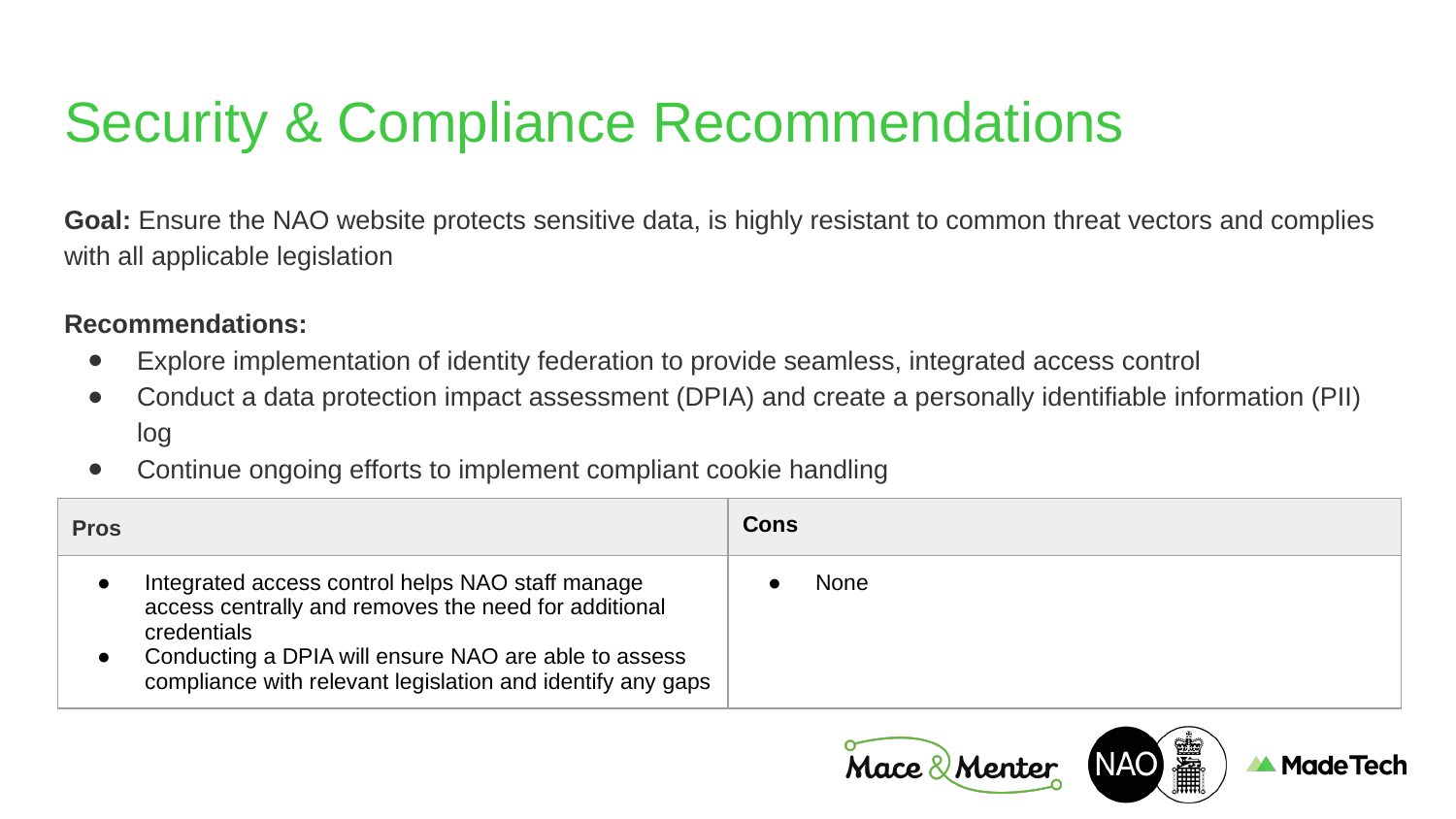

# Security & Compliance Recommendations
Goal: Ensure the NAO website protects sensitive data, is highly resistant to common threat vectors and complies with all applicable legislation
Recommendations:
Explore implementation of identity federation to provide seamless, integrated access control
Conduct a data protection impact assessment (DPIA) and create a personally identifiable information (PII) log
Continue ongoing efforts to implement compliant cookie handling
| Pros | Cons |
| --- | --- |
| Integrated access control helps NAO staff manage access centrally and removes the need for additional credentials Conducting a DPIA will ensure NAO are able to assess compliance with relevant legislation and identify any gaps | None |